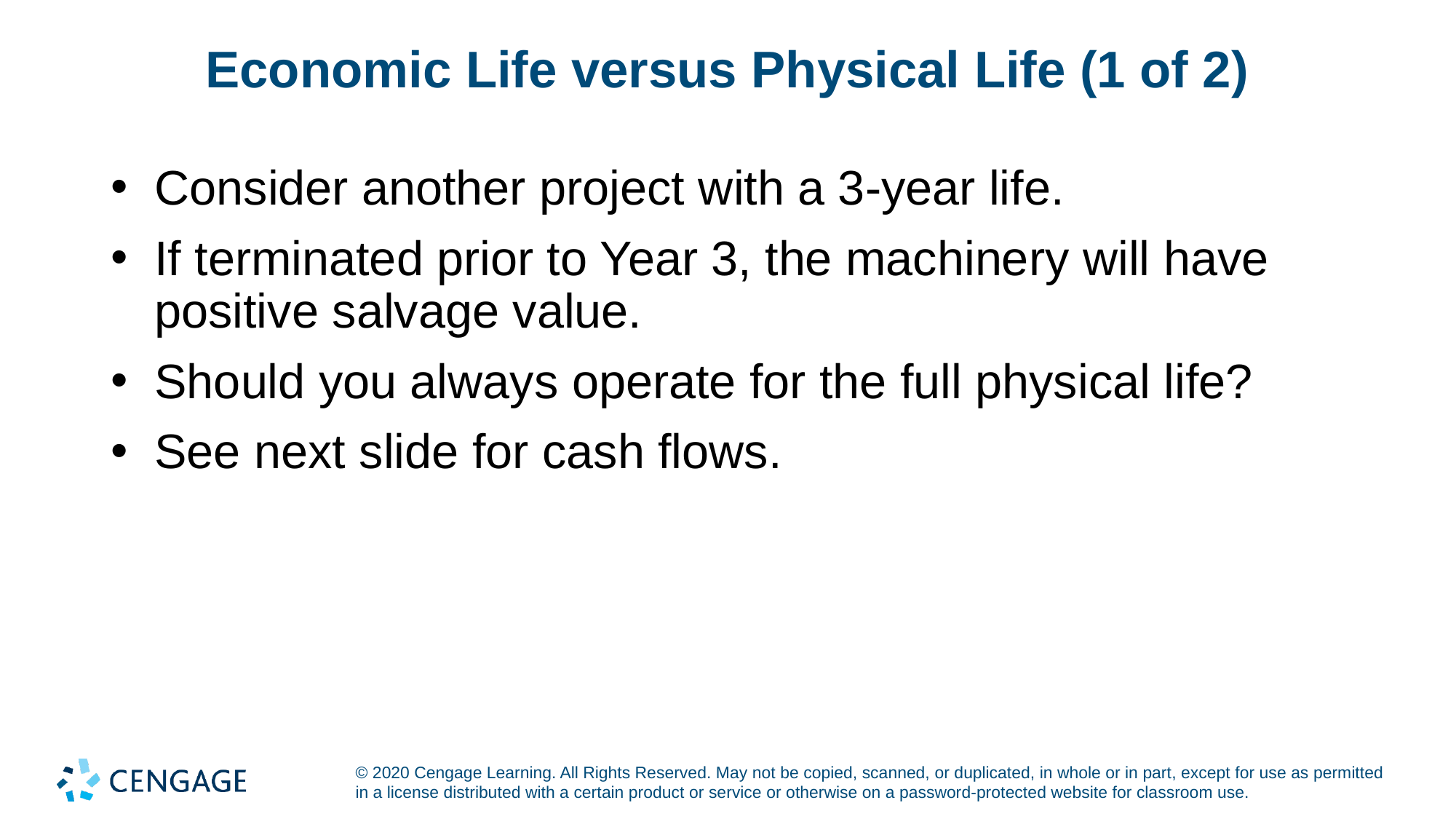

# Economic Life versus Physical Life (1 of 2)
Consider another project with a 3-year life.
If terminated prior to Year 3, the machinery will have positive salvage value.
Should you always operate for the full physical life?
See next slide for cash flows.